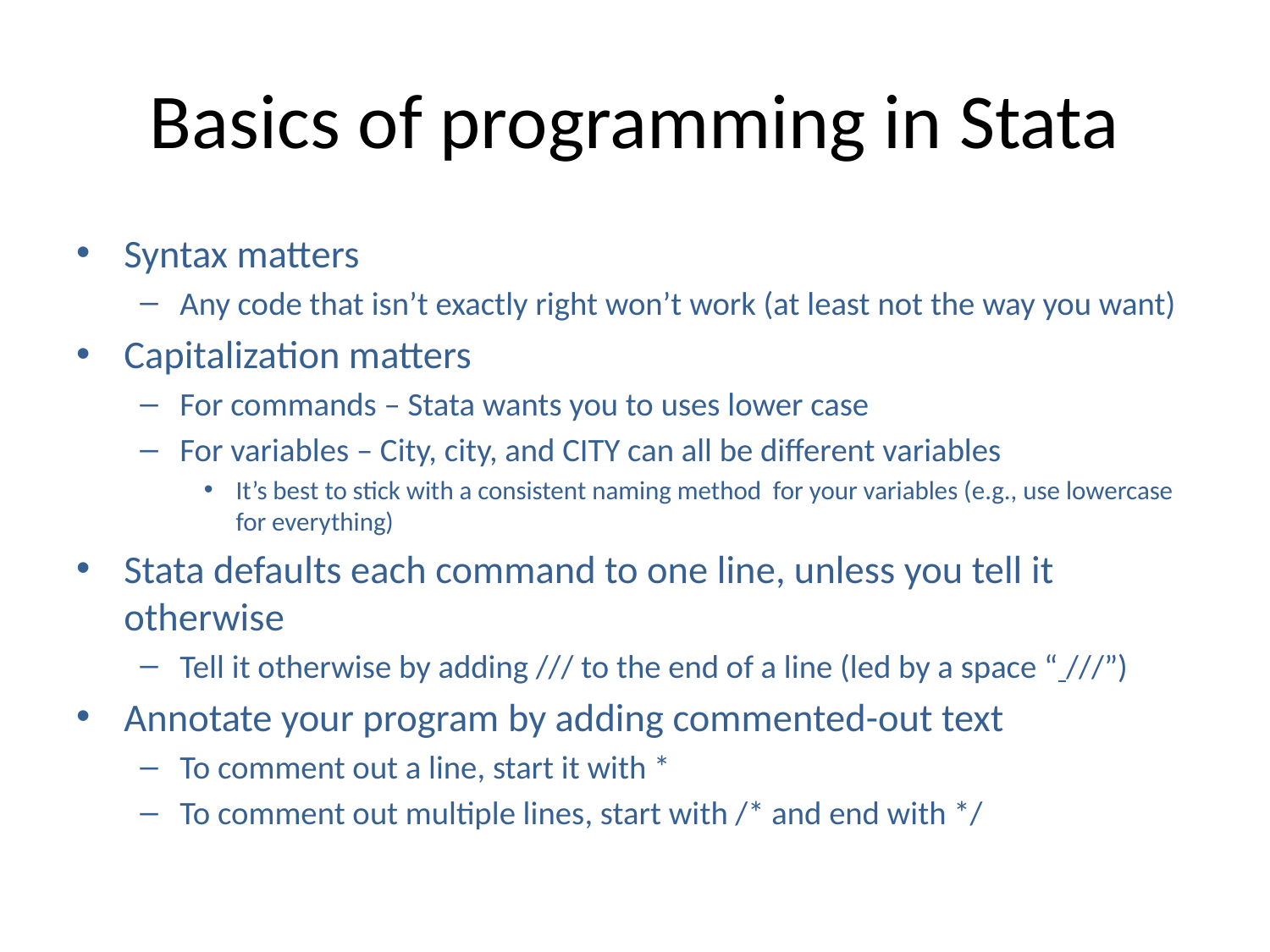

# Basics of programming in Stata
Syntax matters
Any code that isn’t exactly right won’t work (at least not the way you want)
Capitalization matters
For commands – Stata wants you to uses lower case
For variables – City, city, and CITY can all be different variables
It’s best to stick with a consistent naming method  for your variables (e.g., use lowercase for everything)
Stata defaults each command to one line, unless you tell it otherwise
Tell it otherwise by adding /// to the end of a line (led by a space “ ///”)
Annotate your program by adding commented-out text
To comment out a line, start it with *
To comment out multiple lines, start with /* and end with */